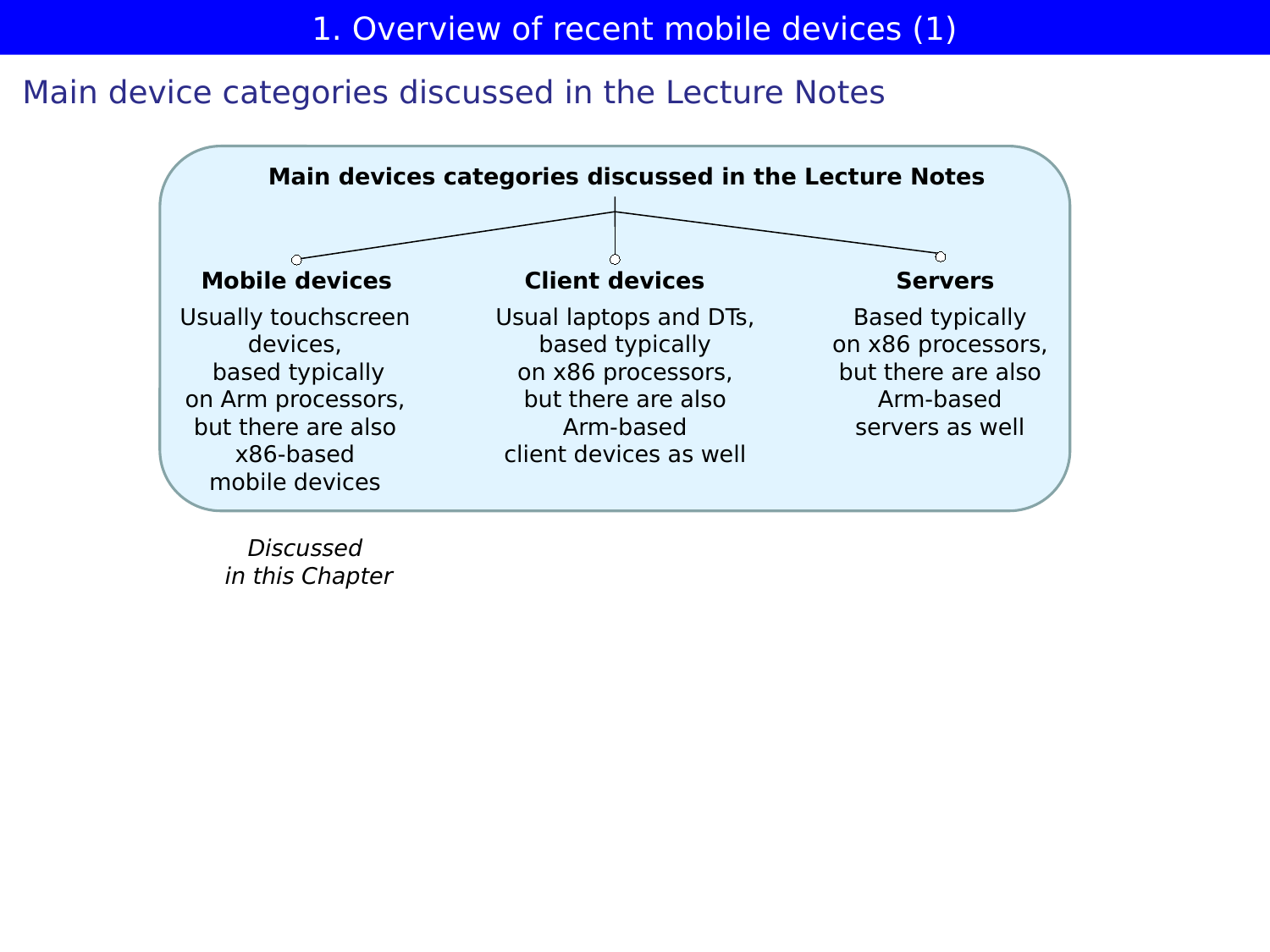

# 1. Overview of recent mobile devices (1)
Main device categories discussed in the Lecture Notes

Main devices categories discussed in the Lecture Notes

Client devices
Mobile devices
Servers
Usually touchscreen devices,
 based typically
on Arm processors,
but there are also
x86-based
mobile devices
Usual laptops and DTs, based typically
on x86 processors,
but there are also
Arm-based
client devices as well
Based typically
on x86 processors,
but there are also
Arm-based
servers as well
Discussed
in this Chapter